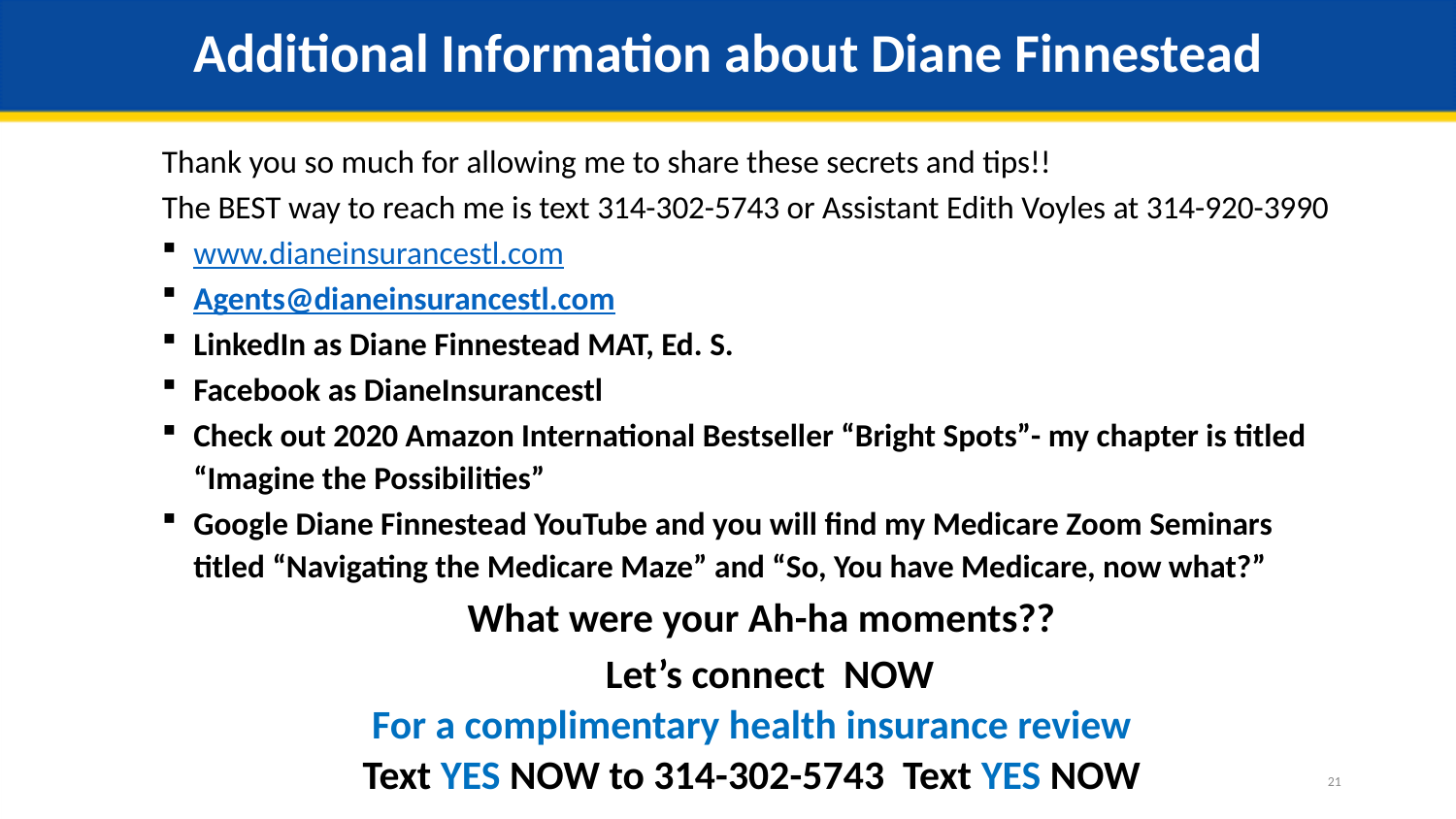

# Additional Information about Diane Finnestead

Thank you so much for allowing me to share these secrets and tips!!
The BEST way to reach me is text 314-302-5743 or Assistant Edith Voyles at 314-920-3990
www.dianeinsurancestl.com
Agents@dianeinsurancestl.com
LinkedIn as Diane Finnestead MAT, Ed. S.
Facebook as DianeInsurancestl
Check out 2020 Amazon International Bestseller “Bright Spots”- my chapter is titled “Imagine the Possibilities”
Google Diane Finnestead YouTube and you will find my Medicare Zoom Seminars titled “Navigating the Medicare Maze” and “So, You have Medicare, now what?”
     What were your Ah-ha moments??
    Let’s connect  NOW
For a complimentary health insurance review
Text YES NOW to 314-302-5743  Text YES NOW
21